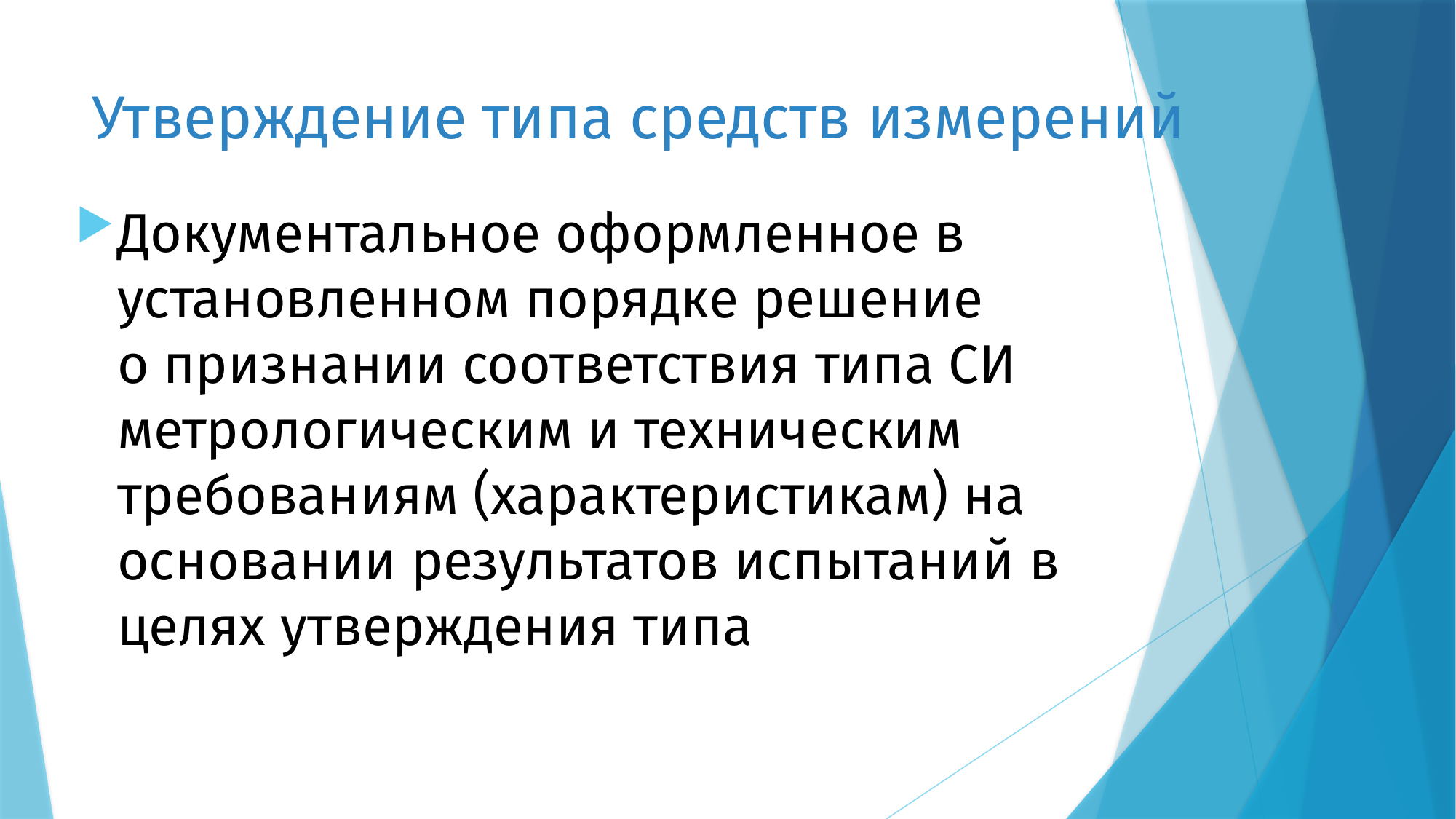

# Утверждение типа средств измерений
Документальное оформленное в установленном порядке решение
о признании соответствия типа СИ метрологическим и техническим требованиям (характеристикам) на основании результатов испытаний в целях утверждения типа